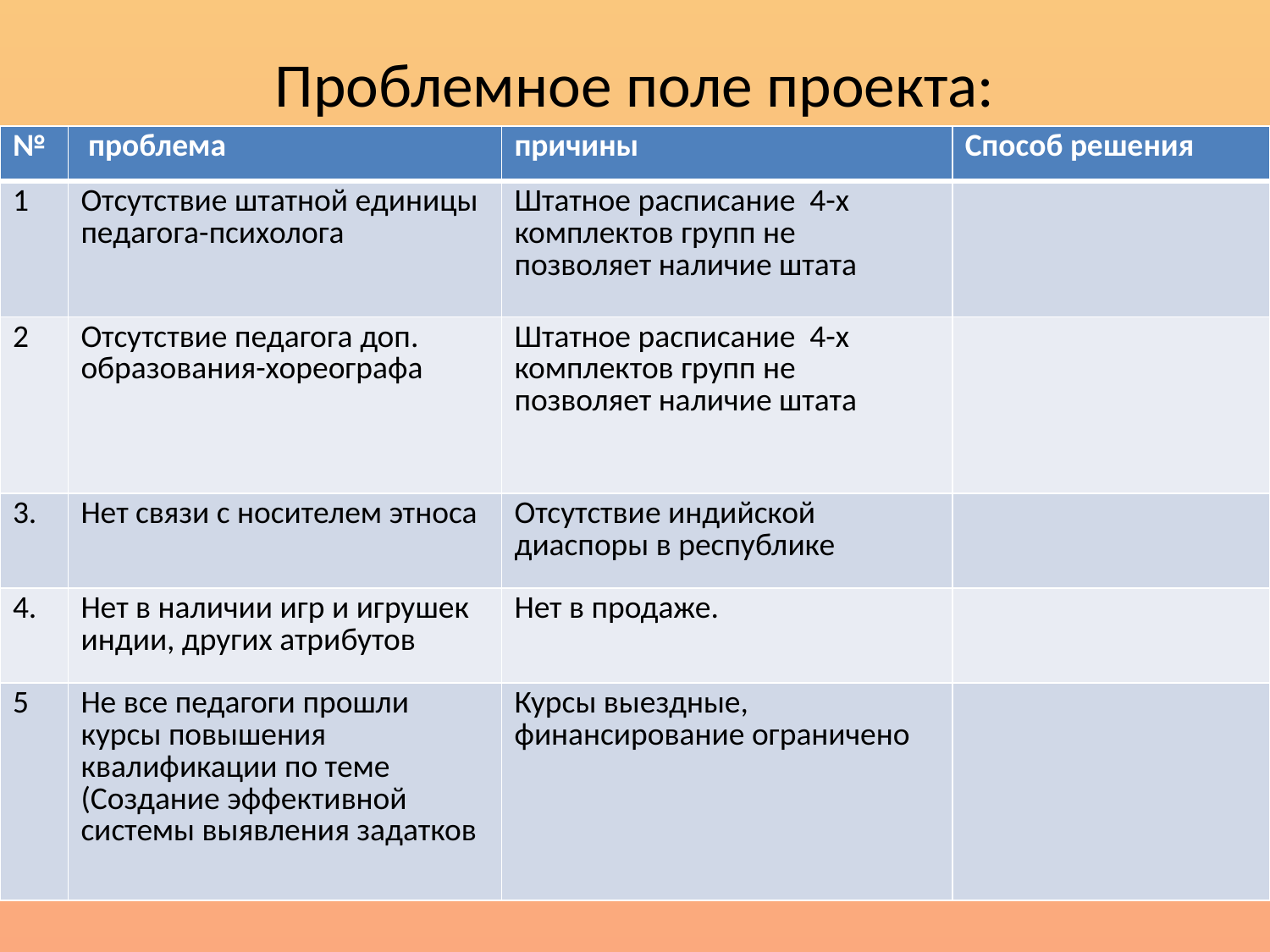

# Проблемное поле проекта:
| № | проблема | причины | Способ решения |
| --- | --- | --- | --- |
| 1 | Отсутствие штатной единицы педагога-психолога | Штатное расписание 4-х комплектов групп не позволяет наличие штата |  |
| 2 | Отсутствие педагога доп. образования-хореографа | Штатное расписание 4-х комплектов групп не позволяет наличие штата |  |
| 3. | Нет связи с носителем этноса | Отсутствие индийской диаспоры в республике |  |
| 4. | Нет в наличии игр и игрушек индии, других атрибутов | Нет в продаже. |  |
| 5 | Не все педагоги прошли курсы повышения квалификации по теме (Создание эффективной системы выявления задатков | Курсы выездные, финансирование ограничено |  |